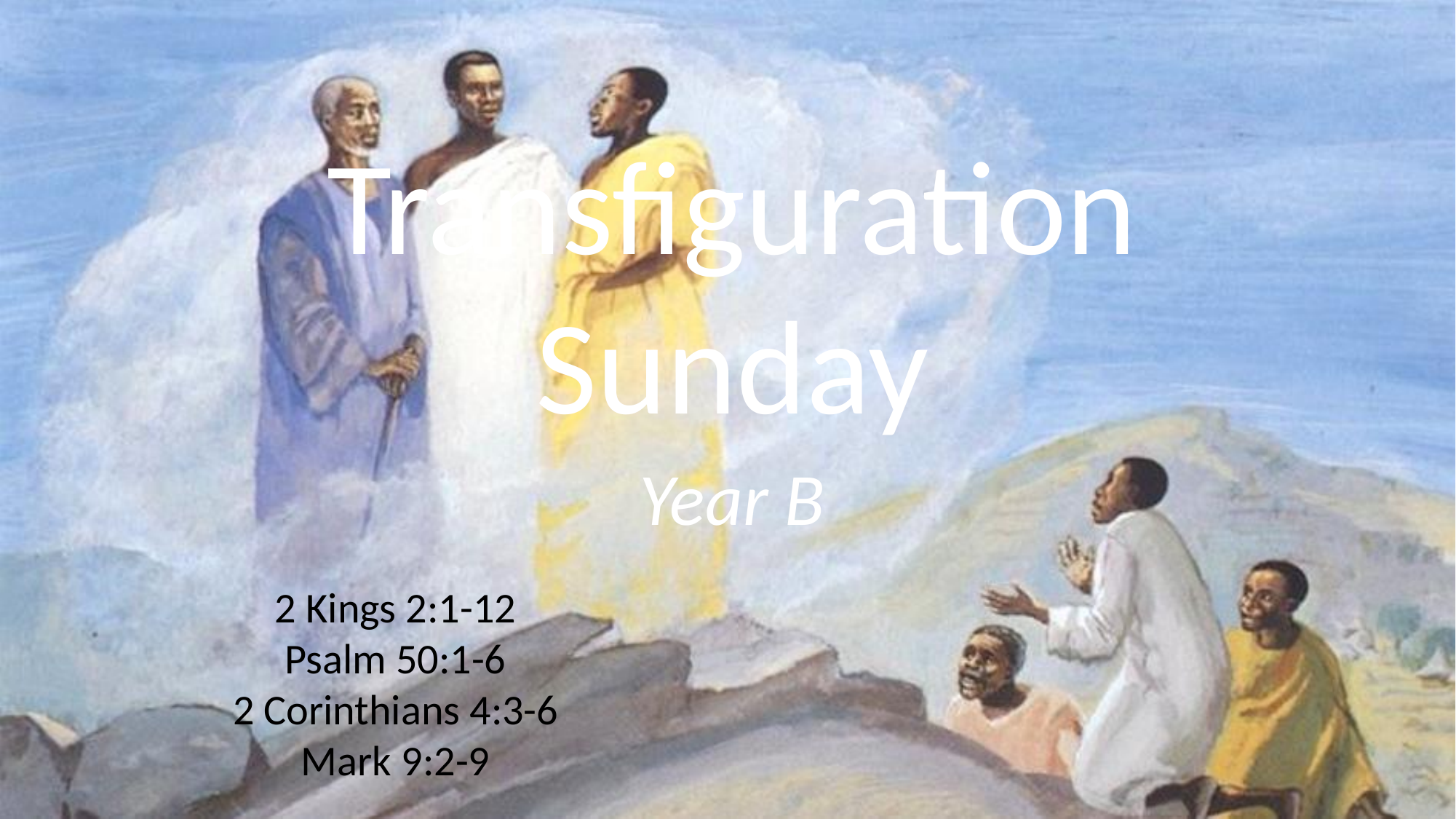

# Transfiguration Sunday
Year B
2 Kings 2:1-12
Psalm 50:1-6
2 Corinthians 4:3-6
Mark 9:2-9